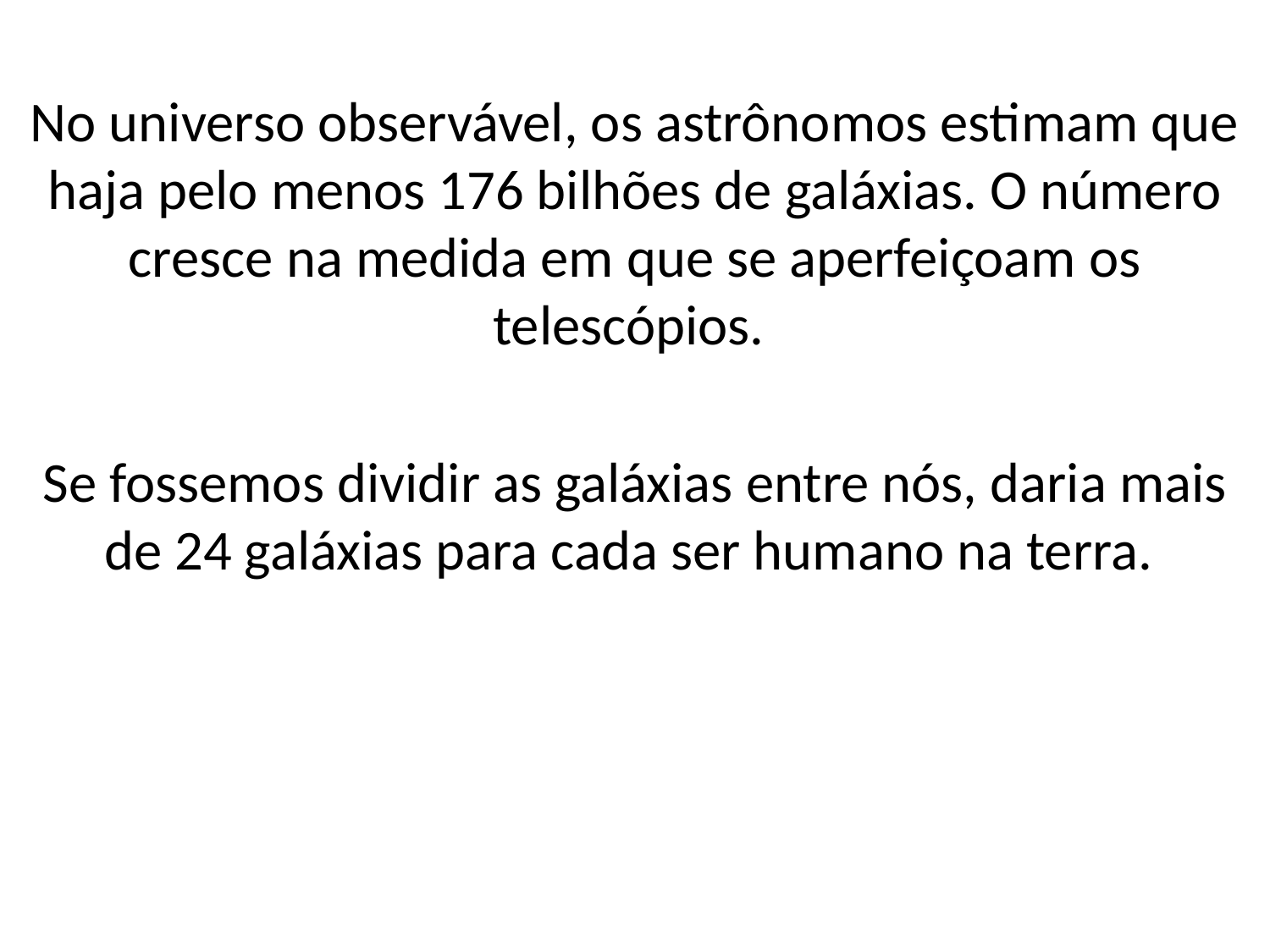

No universo observável, os astrônomos estimam que haja pelo menos 176 bilhões de galáxias. O número cresce na medida em que se aperfeiçoam os telescópios.

Se fossemos dividir as galáxias entre nós, daria mais de 24 galáxias para cada ser humano na terra.